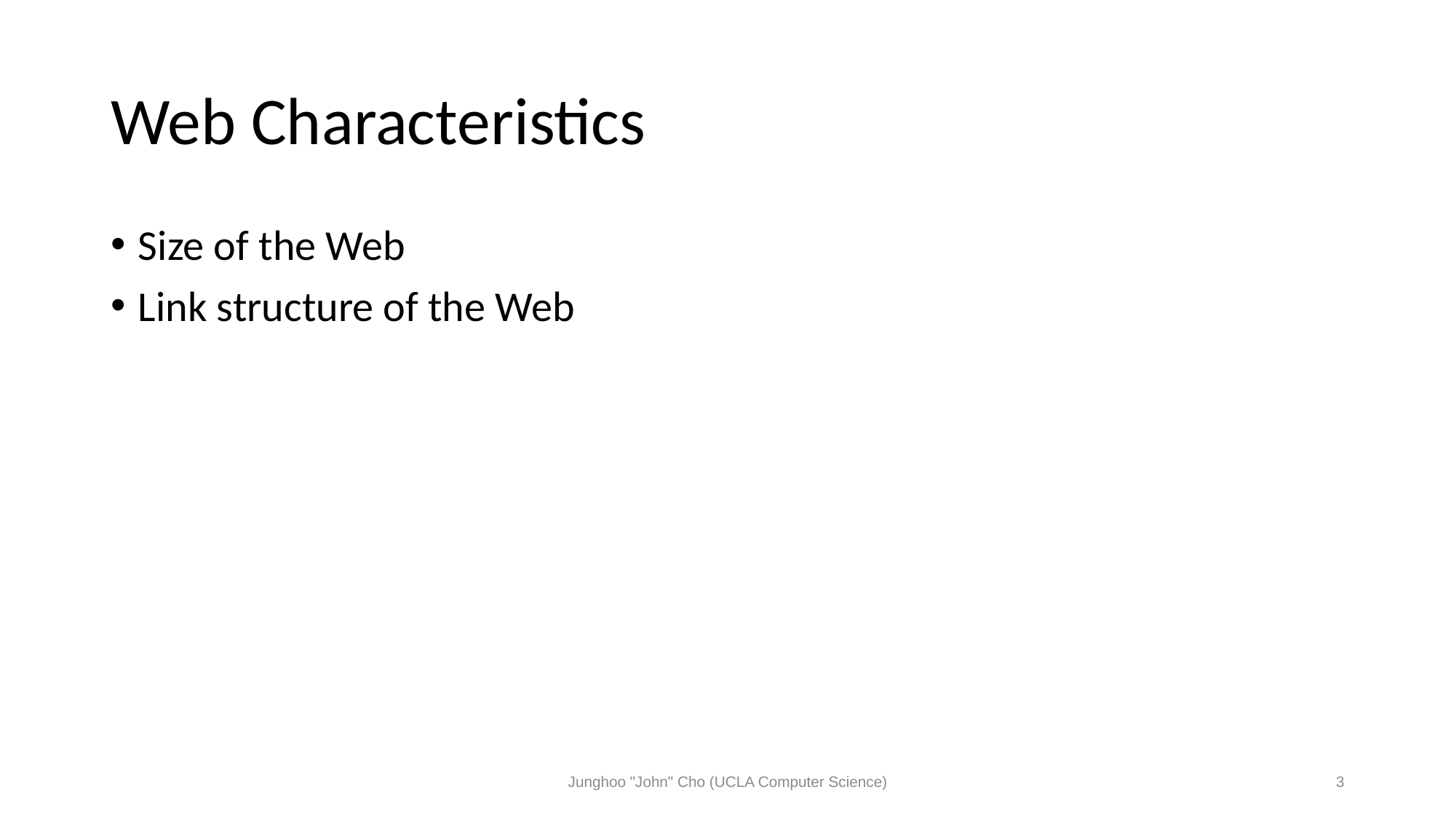

# Web Characteristics
Size of the Web
Link structure of the Web
Junghoo "John" Cho (UCLA Computer Science)
3